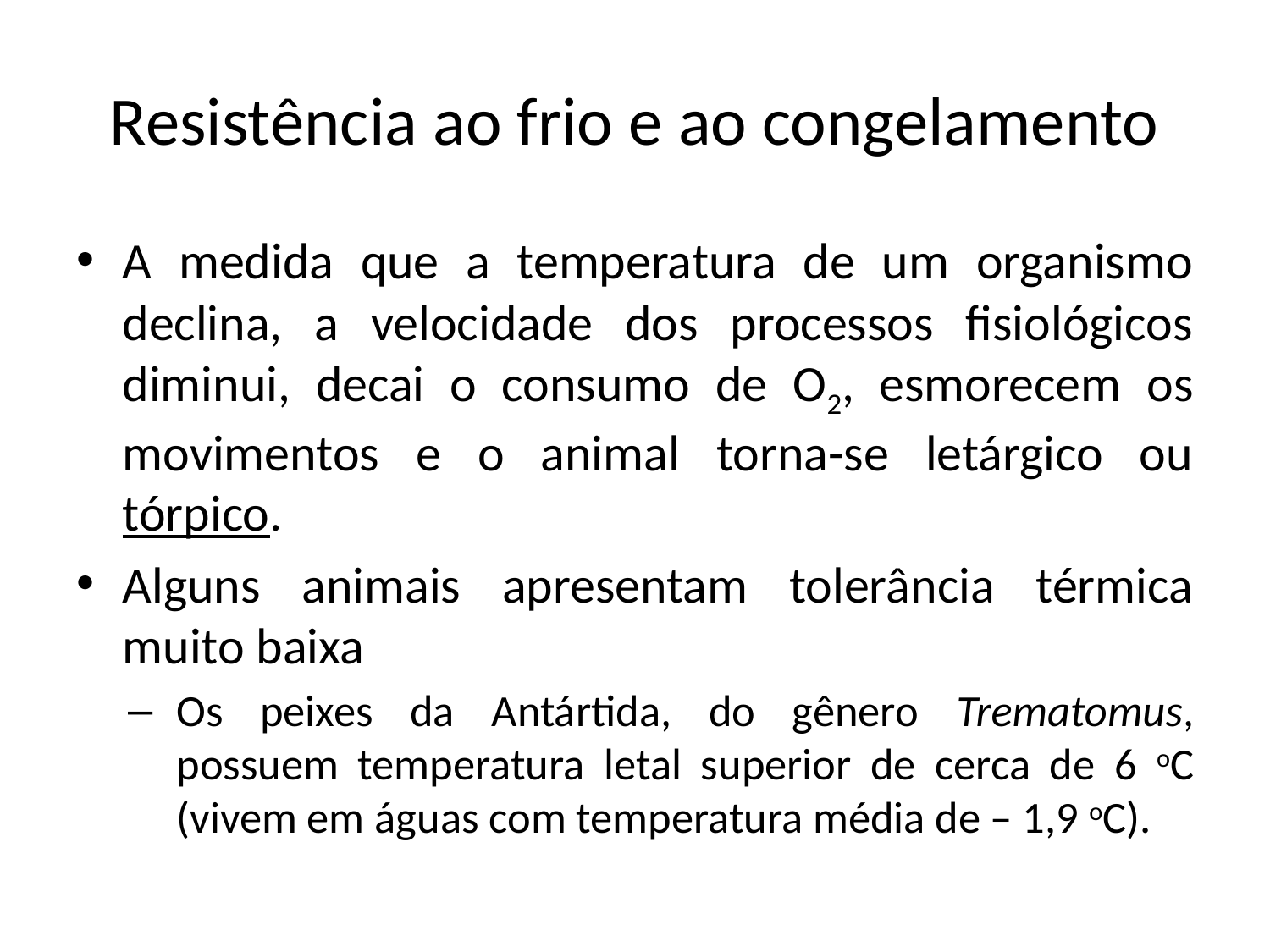

# Resistência ao frio e ao congelamento
A medida que a temperatura de um organismo declina, a velocidade dos processos fisiológicos diminui, decai o consumo de O2, esmorecem os movimentos e o animal torna-se letárgico ou tórpico.
Alguns animais apresentam tolerância térmica muito baixa
Os peixes da Antártida, do gênero Trematomus, possuem temperatura letal superior de cerca de 6 oC (vivem em águas com temperatura média de – 1,9 oC).